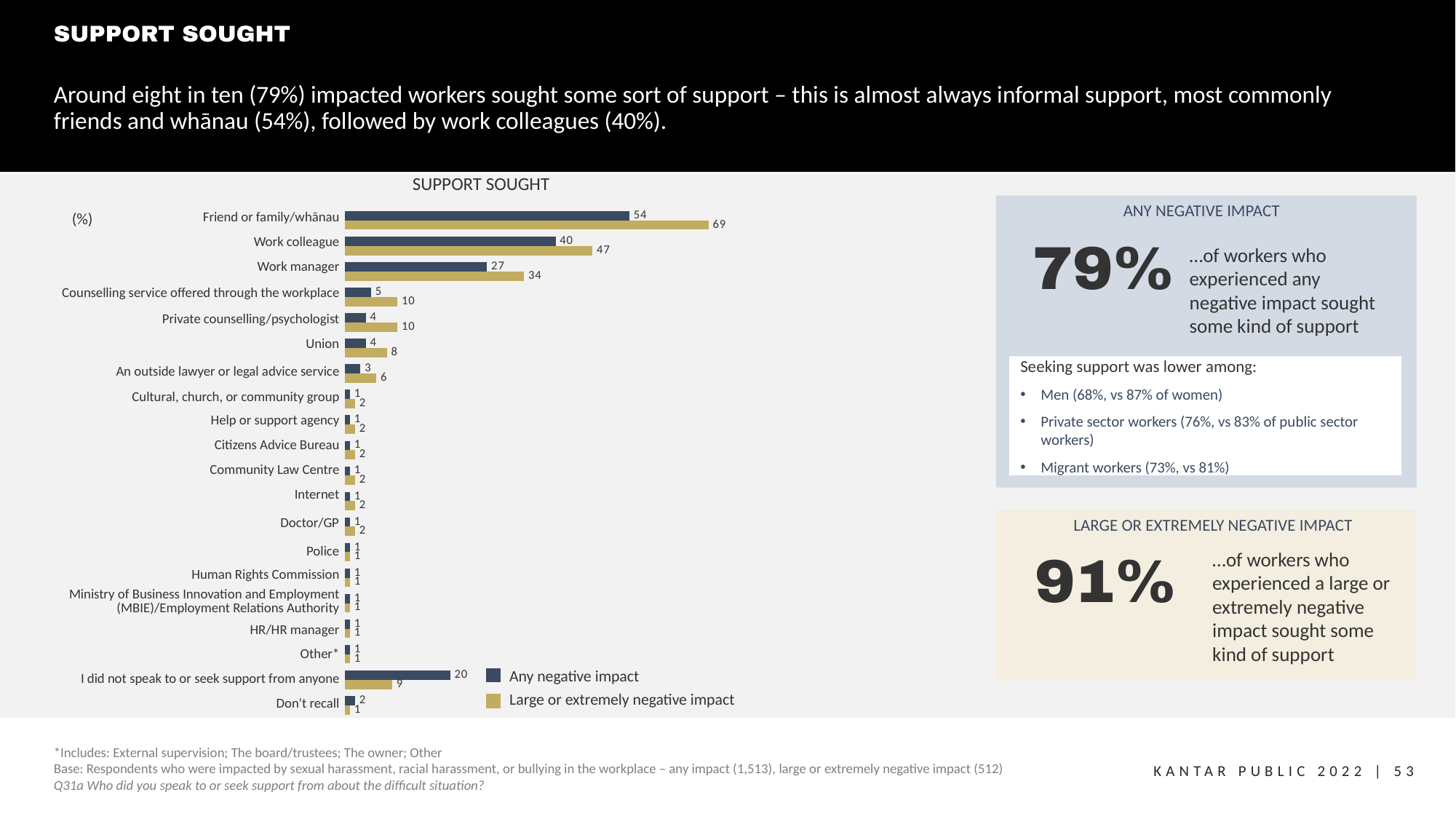

# SUPPORT SOUGHT
Around eight in ten (79%) impacted workers sought some sort of support – this is almost always informal support, most commonly friends and whānau (54%), followed by work colleagues (40%).
SUPPORT SOUGHT

### Chart

| Category | NETT Any impact | NETT large or extremely negative impact |
|---|---|---|
| Friend or family/whanau | 54.0 | 69.0 |
| Work colleague | 40.0 | 47.0 |
| Work manager | 27.0 | 34.0 |
| Counselling service offered through the workplace | 5.0 | 10.0 |
| Private counselling/psychologist | 4.0 | 10.0 |
| Union | 4.0 | 8.0 |
| An outside lawyer or legal advice service | 3.0 | 6.0 |
| Cultural, church, or community group | 1.0 | 2.0 |
| Help or support agency | 1.0 | 2.0 |
| Citizens Advice Bureau | 1.0 | 2.0 |
| Community Law Centre | 1.0 | 2.0 |
| Internet | 1.0 | 2.0 |
| Doctor/GP | 1.0 | 2.0 |
| Police | 1.0 | 1.0 |
| Human Rights Commission | 1.0 | 1.0 |
| Ministry of Business Innovation and Employment (MBIE)/Employment Relations Authority | 1.0 | 1.0 |
| HR/HR manager | 1.0 | 1.0 |
| Combine : {External supervision, The Board/trustees, The owner, Other (please tell us)} | 1.0 | 1.0 |
| I did not speak to or seek support from anyone | 20.0 | 9.0 |
| Don't recall | 2.0 | 1.0 |
(%)

ANY NEGATIVE IMPACT
| Friend or family/whānau |
| --- |
| Work colleague |
| Work manager |
| Counselling service offered through the workplace |
| Private counselling/psychologist |
| Union |
| An outside lawyer or legal advice service |
| Cultural, church, or community group |
| Help or support agency |
| Citizens Advice Bureau |
| Community Law Centre |
| Internet |
| Doctor/GP |
| Police |
| Human Rights Commission |
| Ministry of Business Innovation and Employment (MBIE)/Employment Relations Authority |
| HR/HR manager |
| Other\* |
| I did not speak to or seek support from anyone |
| Don't recall |
79%
…of workers who experienced any negative impact sought some kind of support
Seeking support was lower among:
Men (68%, vs 87% of women)
Private sector workers (76%, vs 83% of public sector workers)
Migrant workers (73%, vs 81%)

LARGE OR EXTREMELY NEGATIVE IMPACT
91%
…of workers who experienced a large or extremely negative impact sought some kind of support
Any negative impact

Large or extremely negative impact

*Includes: External supervision; The board/trustees; The owner; Other
Base: Respondents who were impacted by sexual harassment, racial harassment, or bullying in the workplace – any impact (1,513), large or extremely negative impact (512)
Q31a Who did you speak to or seek support from about the difficult situation?